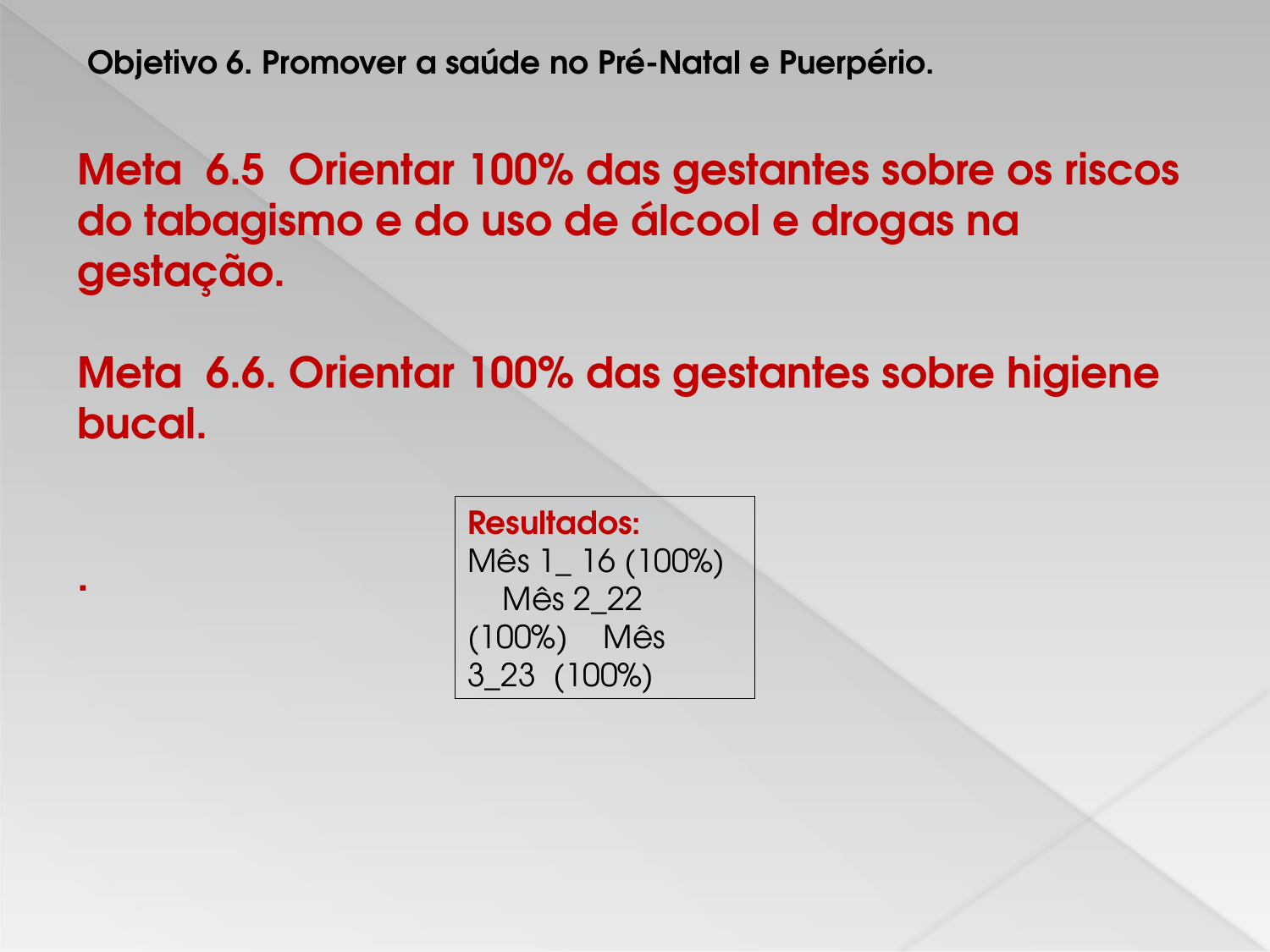

Objetivo 6. Promover a saúde no Pré-Natal e Puerpério.

Meta  6.5  Orientar 100% das gestantes sobre os riscos do tabagismo e do uso de álcool e drogas na gestação.

Meta  6.6. Orientar 100% das gestantes sobre higiene bucal.

.

Resultados:
Mês 1_ 16 (100%)      Mês 2_22 (100%)    Mês 3_23  (100%)